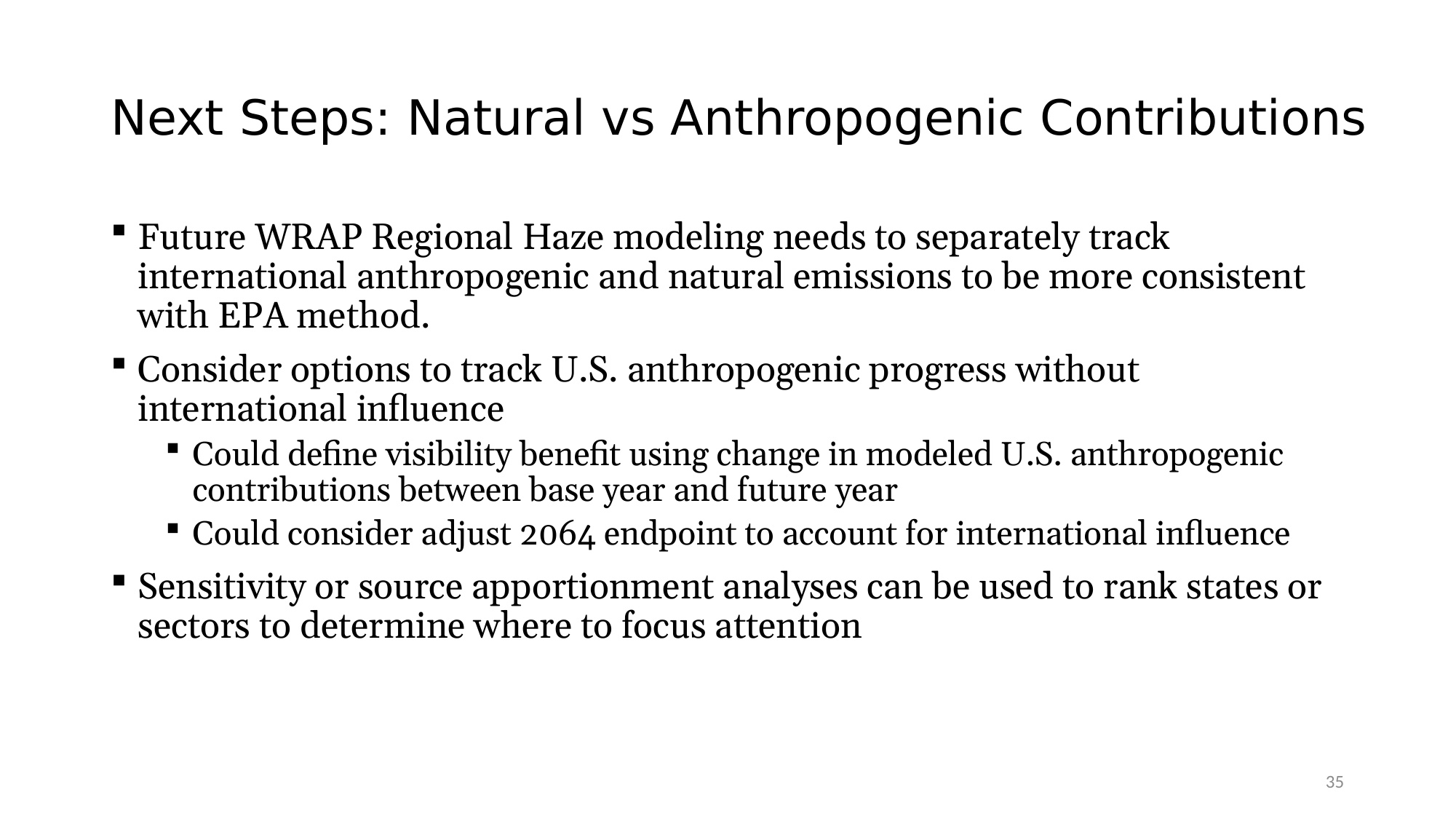

Next Steps: Natural vs Anthropogenic Contributions
Future WRAP Regional Haze modeling needs to separately track international anthropogenic and natural emissions to be more consistent with EPA method.
Consider options to track U.S. anthropogenic progress without international influence
Could define visibility benefit using change in modeled U.S. anthropogenic contributions between base year and future year
Could consider adjust 2064 endpoint to account for international influence
Sensitivity or source apportionment analyses can be used to rank states or sectors to determine where to focus attention

35